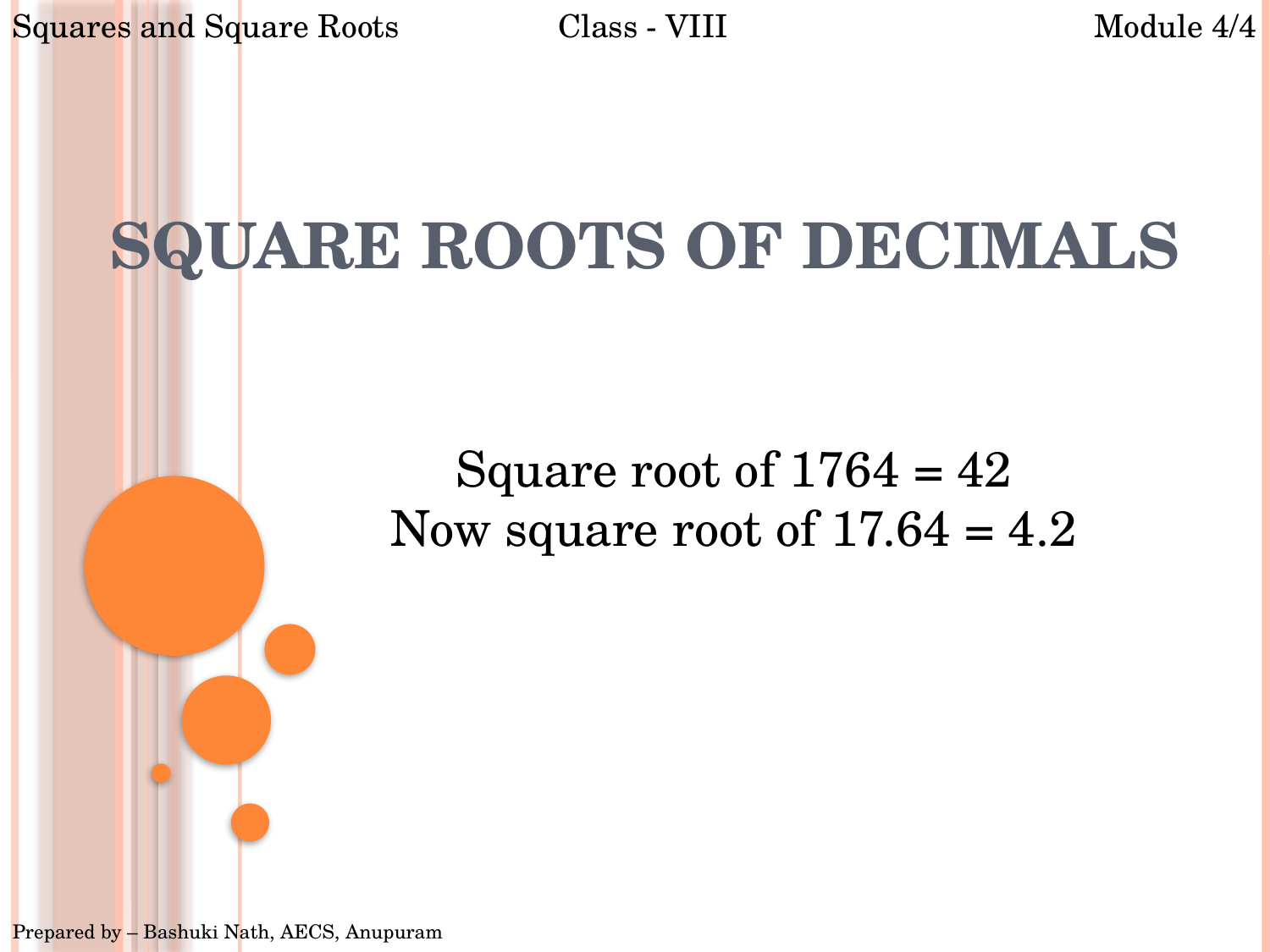

Squares and Square Roots
Class - VIII
Module 4/4
# Square Roots of Decimals
Square root of 1764 = 42
Now square root of 17.64 = 4.2
Prepared by – Bashuki Nath, AECS, Anupuram